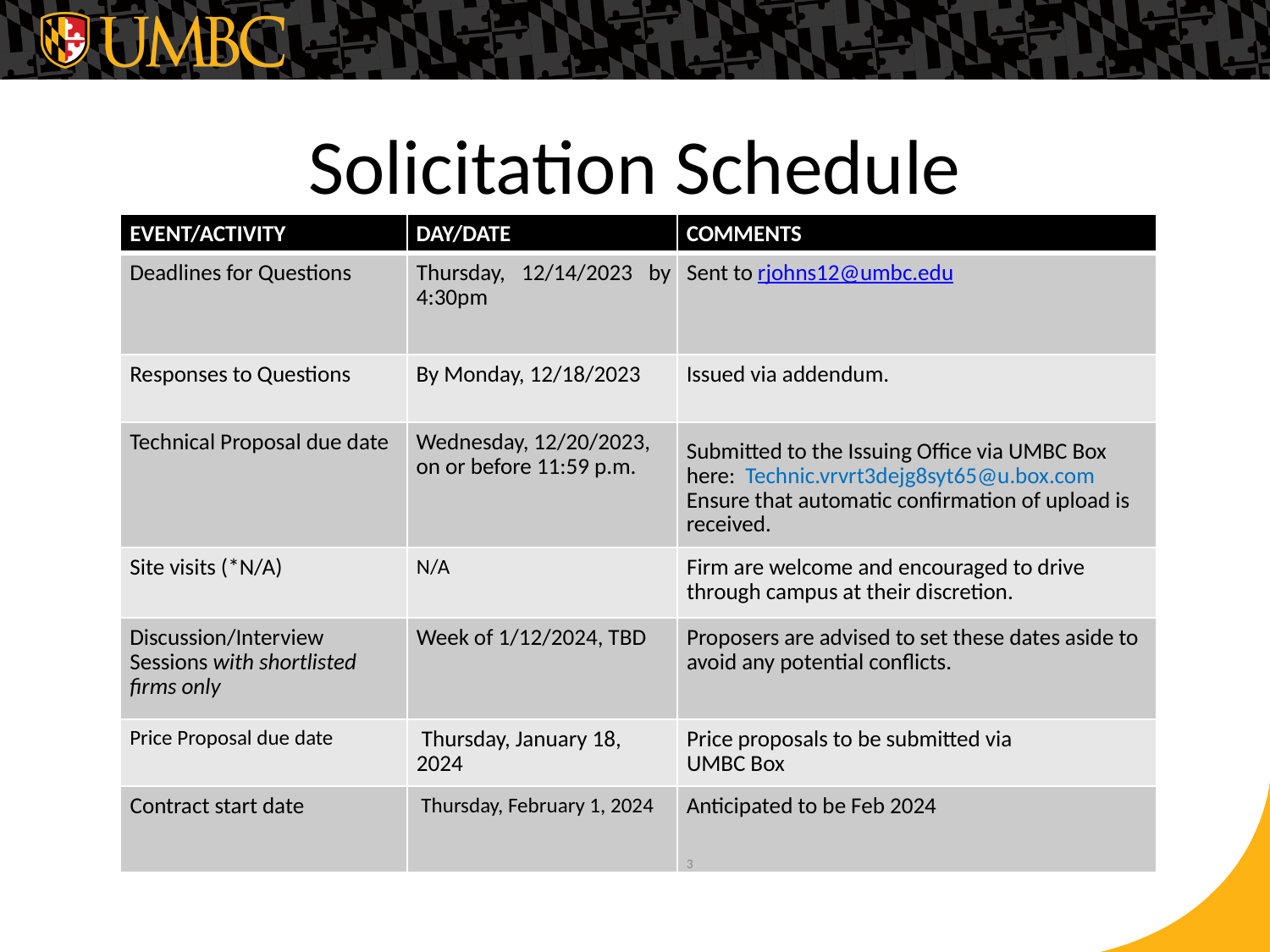

# Solicitation Schedule
| EVENT/ACTIVITY | DAY/DATE | COMMENTS |
| --- | --- | --- |
| Deadlines for Questions | Thursday, 12/14/2023 by 4:30pm | Sent to rjohns12@umbc.edu |
| Responses to Questions | By Monday, 12/18/2023 | Issued via addendum. |
| Technical Proposal due date | Wednesday, 12/20/2023, on or before 11:59 p.m. | Submitted to the Issuing Office via UMBC Box here: Technic.vrvrt3dejg8syt65@u.box.com Ensure that automatic confirmation of upload is received. |
| Site visits (\*N/A) | N/A | Firm are welcome and encouraged to drive through campus at their discretion. |
| Discussion/Interview Sessions with shortlisted firms only | Week of 1/12/2024, TBD | Proposers are advised to set these dates aside to avoid any potential conflicts. |
| Price Proposal due date | Thursday, January 18, 2024 | Price proposals to be submitted via UMBC Box |
| Contract start date | Thursday, February 1, 2024 | Anticipated to be Feb 2024 3 |